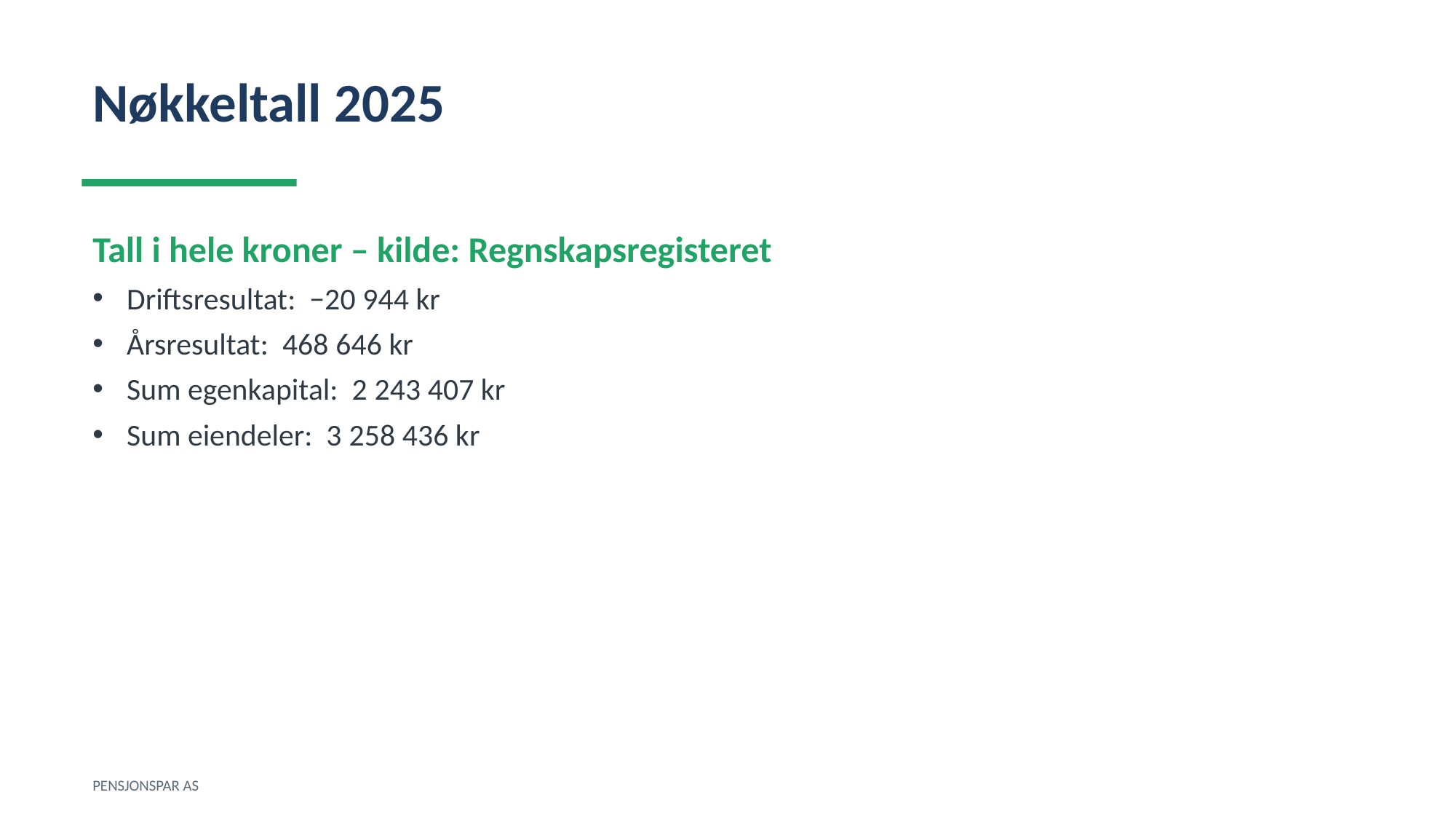

Nøkkeltall 2025

Tall i hele kroner – kilde: Regnskapsregisteret
Driftsresultat:  −20 944 kr
Årsresultat:  468 646 kr
Sum egenkapital:  2 243 407 kr
Sum eiendeler:  3 258 436 kr
PENSJONSPAR AS